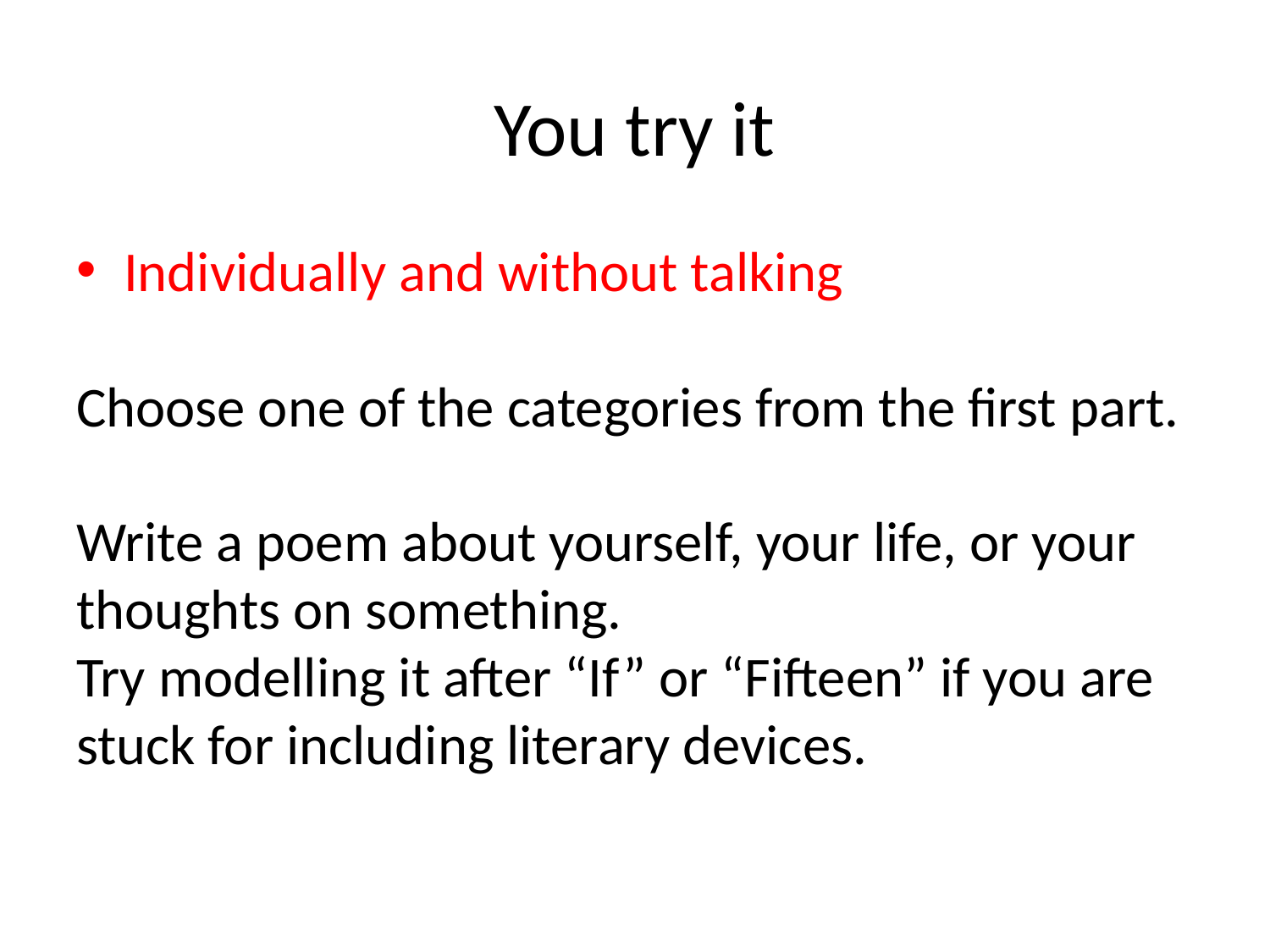

# You try it
Individually and without talking

Choose one of the categories from the first part.

Write a poem about yourself, your life, or your thoughts on something.
Try modelling it after “If” or “Fifteen” if you are stuck for including literary devices.